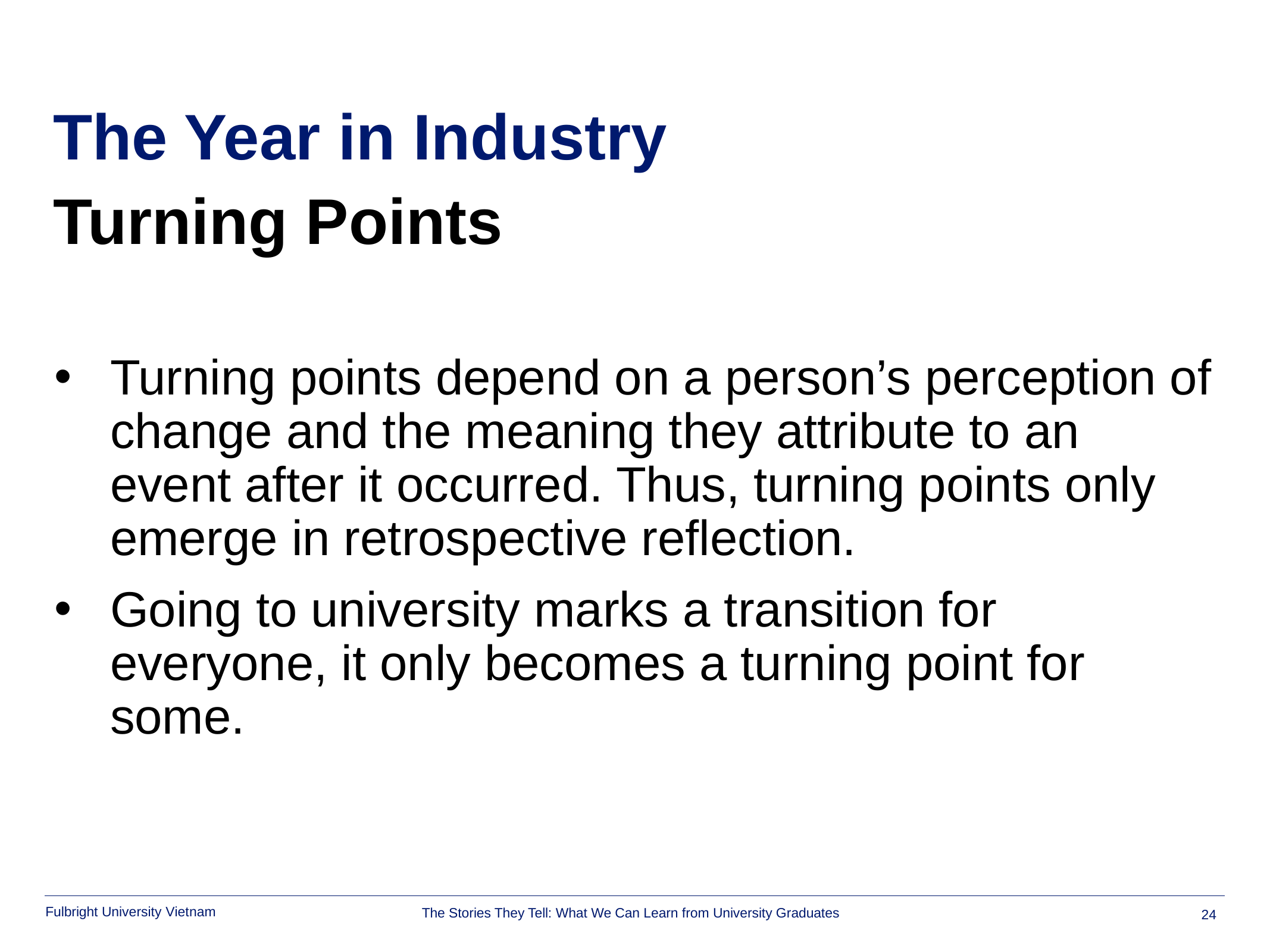

#
The Year in Industry

Turning Points

Turning points depend on a person’s perception of change and the meaning they attribute to an event after it occurred. Thus, turning points only emerge in retrospective reflection.
Going to university marks a transition for everyone, it only becomes a turning point for some.
The Stories They Tell: What We Can Learn from University Graduates